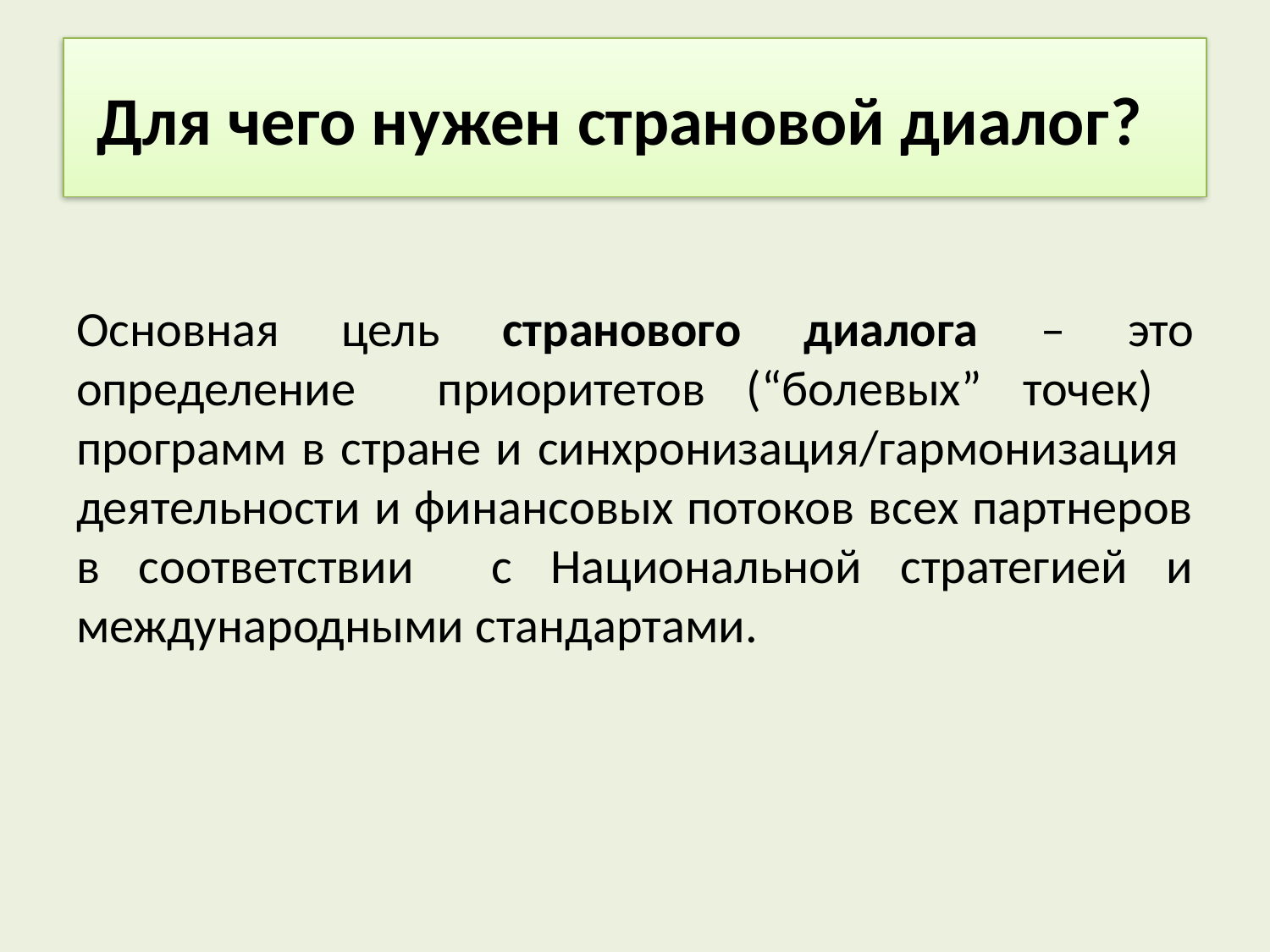

# Для чего нужен страновой диалог?

Основная цель странового диалога – это определение  приоритетов (“болевых” точек)  программ в стране и синхронизация/гармонизация  деятельности и финансовых потоков всех партнеров в соответствии  с Национальной стратегией и международными стандартами.